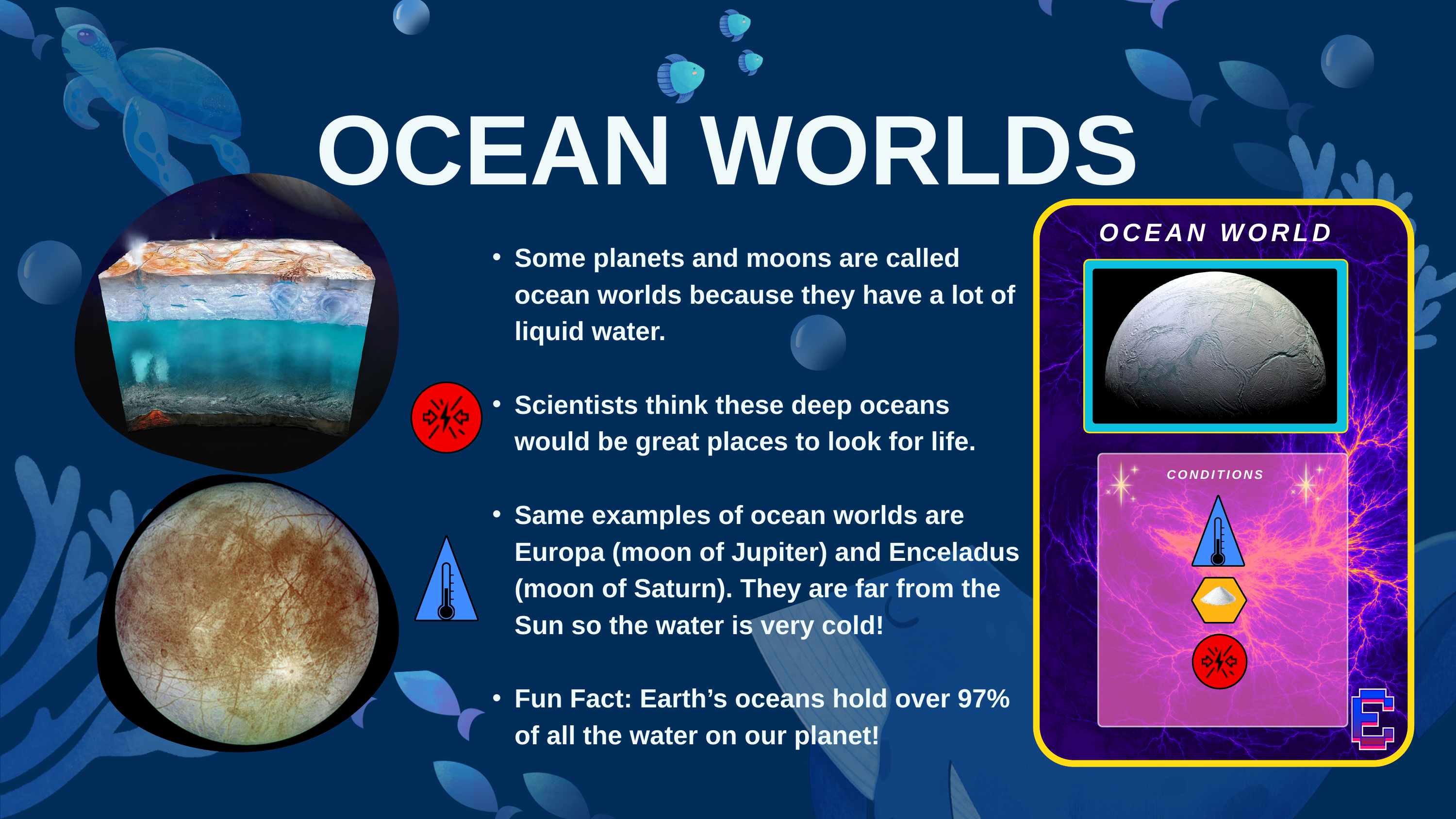

OCEAN WORLDS

OCEAN WORLD
Some planets and moons are called ocean worlds because they have a lot of liquid water.

Scientists think these deep oceans would be great places to look for life.

Same examples of ocean worlds are Europa (moon of Jupiter) and Enceladus (moon of Saturn). They are far from the Sun so the water is very cold!

Fun Fact: Earth’s oceans hold over 97% of all the water on our planet!

CONDITIONS